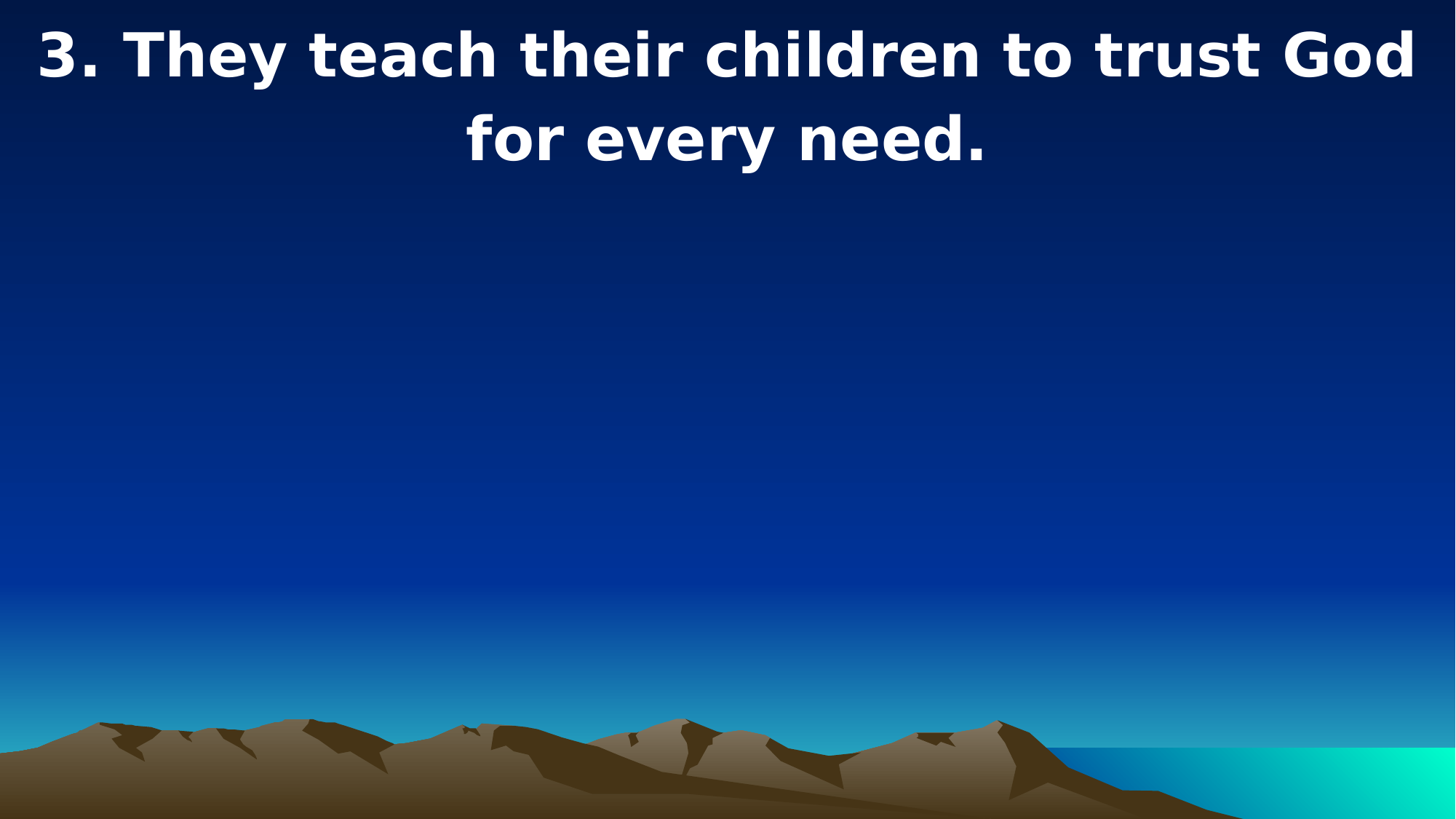

3. They teach their children to trust God for every need.